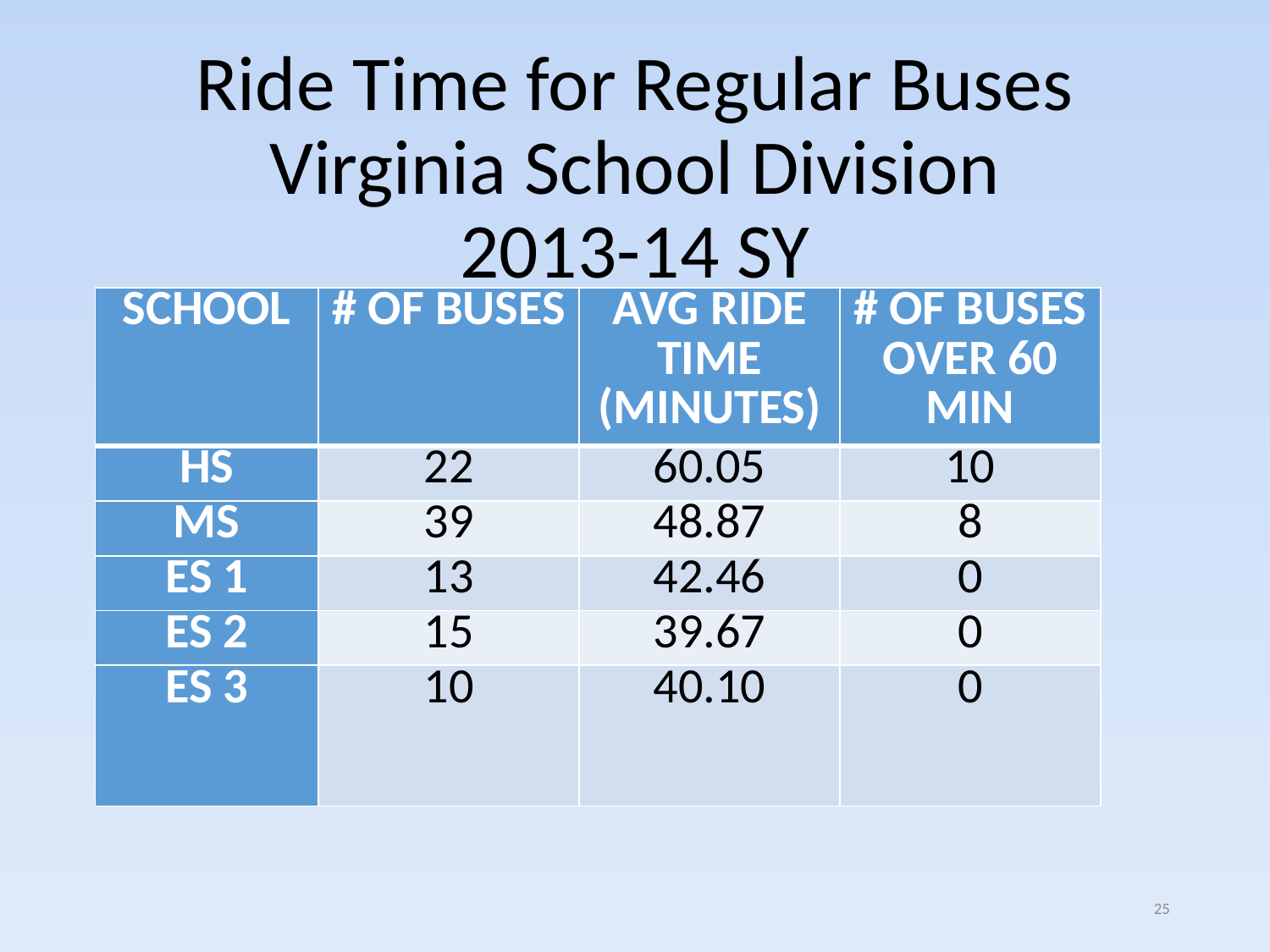

# Ride Time for Regular Buses Virginia School Division 2013-14 SY

| SCHOOL | # OF BUSES | AVG RIDE TIME (MINUTES) | # OF BUSES OVER 60 MIN |
| --- | --- | --- | --- |
| HS | 22 | 60.05 | 10 |
| MS | 39 | 48.87 | 8 |
| ES 1 | 13 | 42.46 | 0 |
| ES 2 | 15 | 39.67 | 0 |
| ES 3 | 10 | 40.10 | 0 |
25